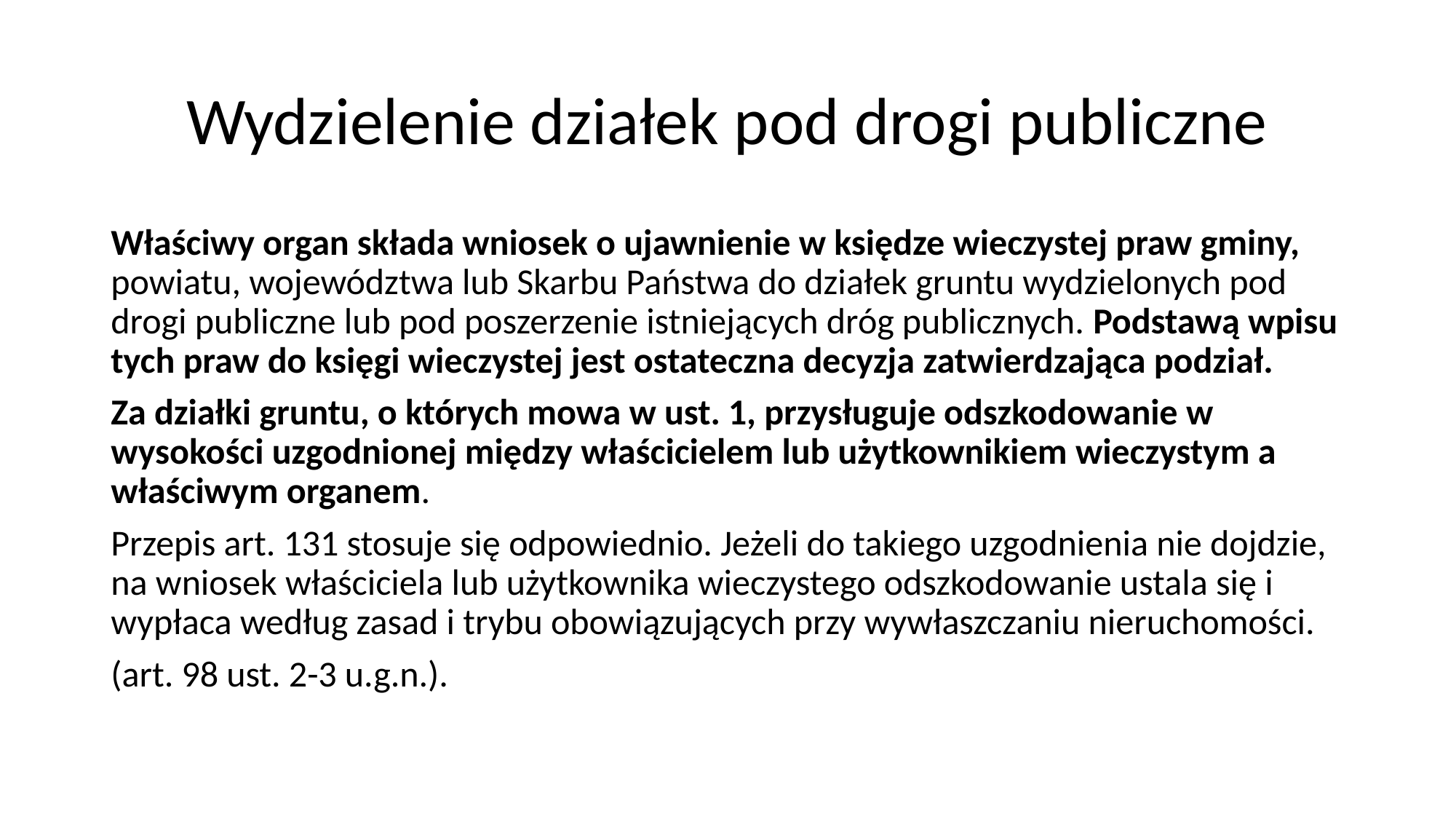

# Wydzielenie działek pod drogi publiczne
Właściwy organ składa wniosek o ujawnienie w księdze wieczystej praw gminy, powiatu, województwa lub Skarbu Państwa do działek gruntu wydzielonych pod drogi publiczne lub pod poszerzenie istniejących dróg publicznych. Podstawą wpisu tych praw do księgi wieczystej jest ostateczna decyzja zatwierdzająca podział.
Za działki gruntu, o których mowa w ust. 1, przysługuje odszkodowanie w wysokości uzgodnionej między właścicielem lub użytkownikiem wieczystym a właściwym organem.
Przepis art. 131 stosuje się odpowiednio. Jeżeli do takiego uzgodnienia nie dojdzie, na wniosek właściciela lub użytkownika wieczystego odszkodowanie ustala się i wypłaca według zasad i trybu obowiązujących przy wywłaszczaniu nieruchomości.
(art. 98 ust. 2-3 u.g.n.).